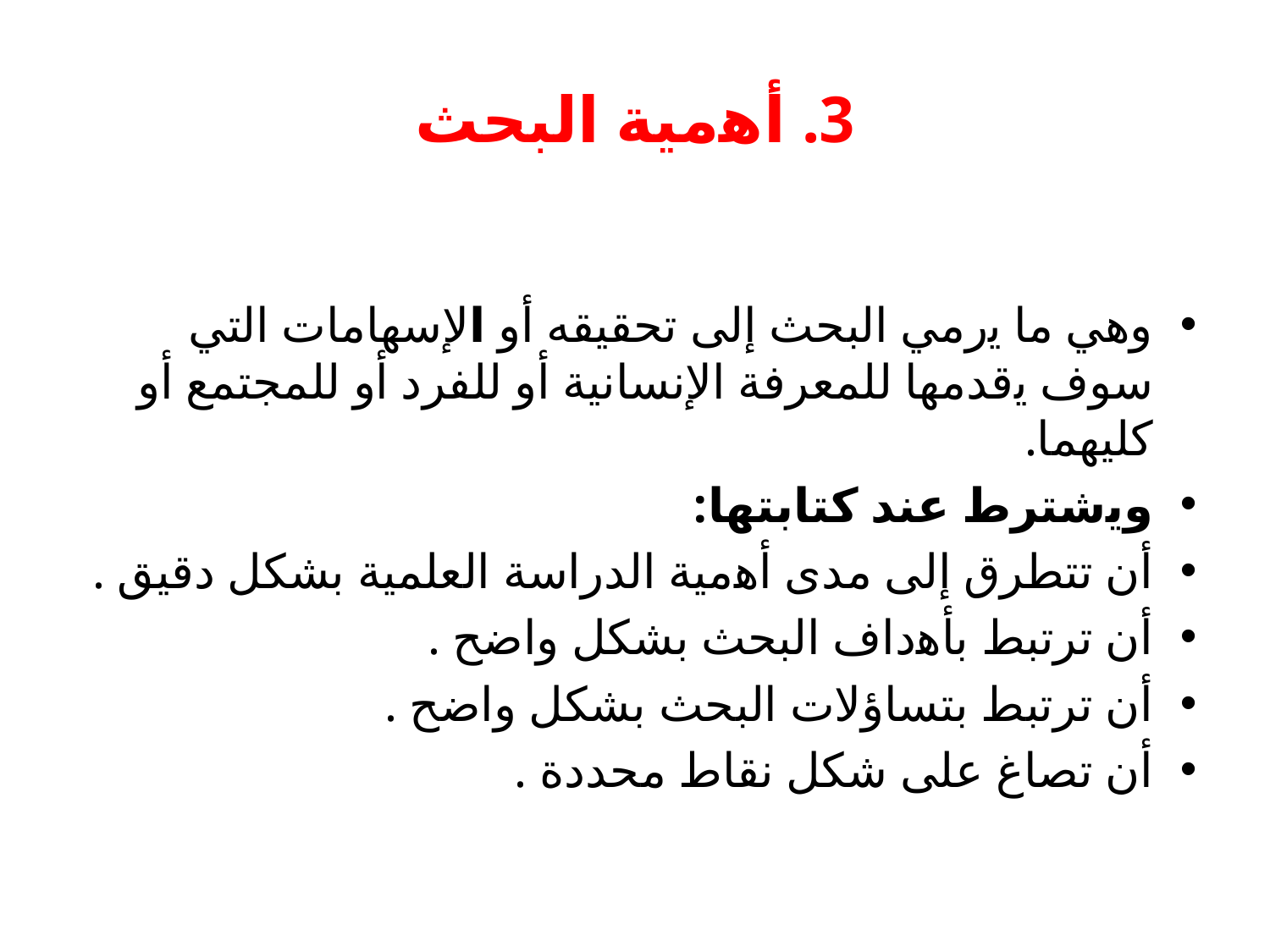

# 3. أﻫمية البحث

وهي ما ﯾﺭمي ﺍلبحث ﺇلى تحقيقه أو الإسهامات التي سوف ﻳقدمها للمعرفة الإنسانية ﺃو للفرﺩ ﺃو للمجتمع ﺃو كليهما.
وﻳشترﻁ عند كتابتها:
أﻥ تتطرق ﺇلى مدى ﺃﻫمية ﺍلدراسة العلمية بشكل ﺩقيق .
أﻥ ترتبط بأﻫدﺍف ﺍلبحث بشكل واضح .
أﻥ ترتبط بتساؤلات البحث بشكل وﺍضح .
ﺃن تصاغ على شكل نقاط محددﺓ .